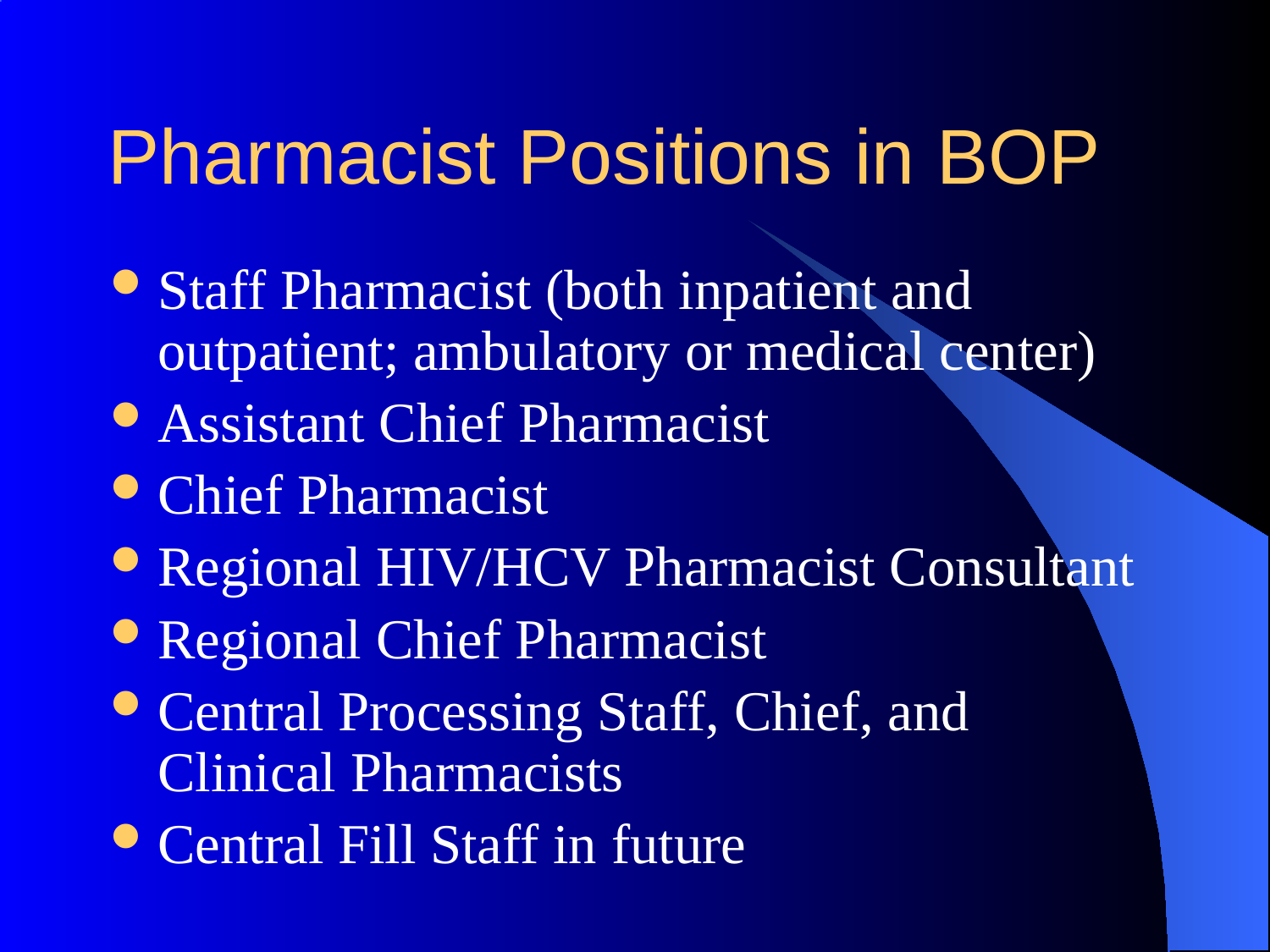

# Pharmacist Positions in BOP
Staff Pharmacist (both inpatient and outpatient; ambulatory or medical center)
Assistant Chief Pharmacist
Chief Pharmacist
Regional HIV/HCV Pharmacist Consultant
Regional Chief Pharmacist
Central Processing Staff, Chief, and Clinical Pharmacists
Central Fill Staff in future